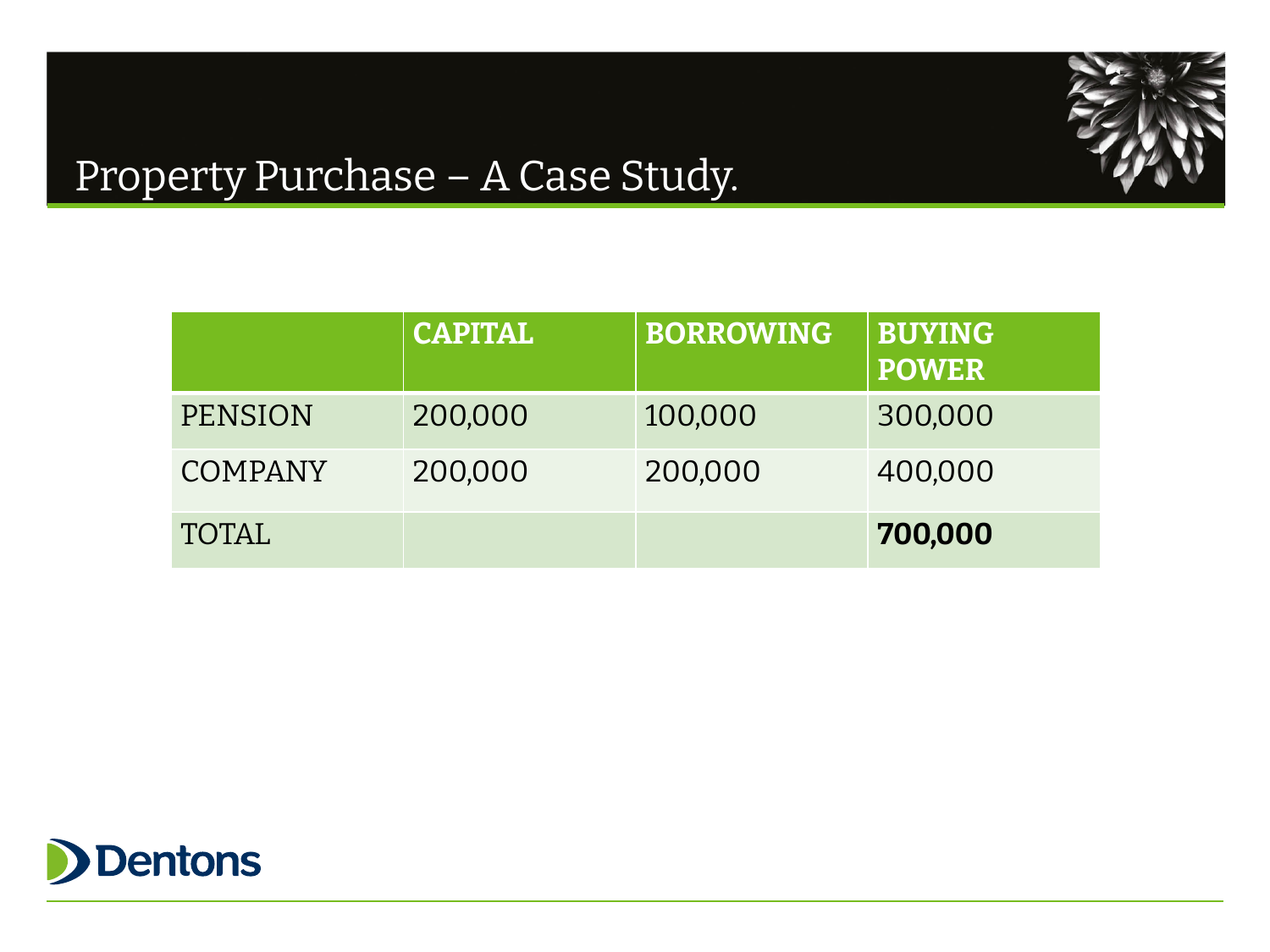

# Property Purchase – A Case Study.

|  | CAPITAL | BORROWING | BUYING POWER |
| --- | --- | --- | --- |
| PENSION | 200,000 | 100,000 | 300,000 |
| COMPANY | 200,000 | 200,000 | 400,000 |
| TOTAL |  |  | 700,000 |